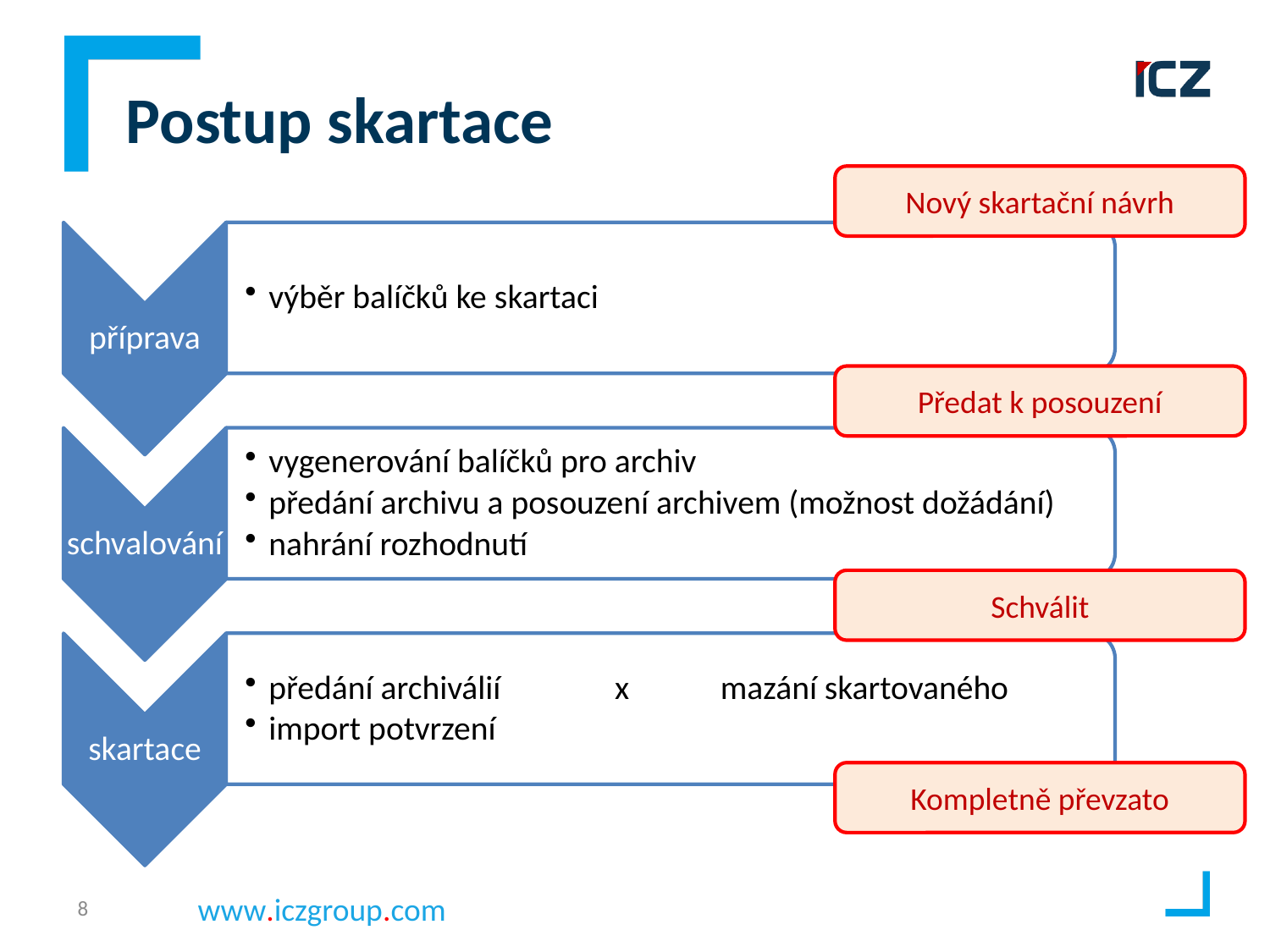

# Postup skartace
Nový skartační návrh
příprava
výběr balíčků ke skartaci
schvalování
vygenerování balíčků pro archiv
předání archivu a posouzení archivem (možnost dožádání)
nahrání rozhodnutí
skartace
předání archiválií               x            mazání skartovaného
import potvrzení
Předat k posouzení
Schválit
Kompletně převzato
8